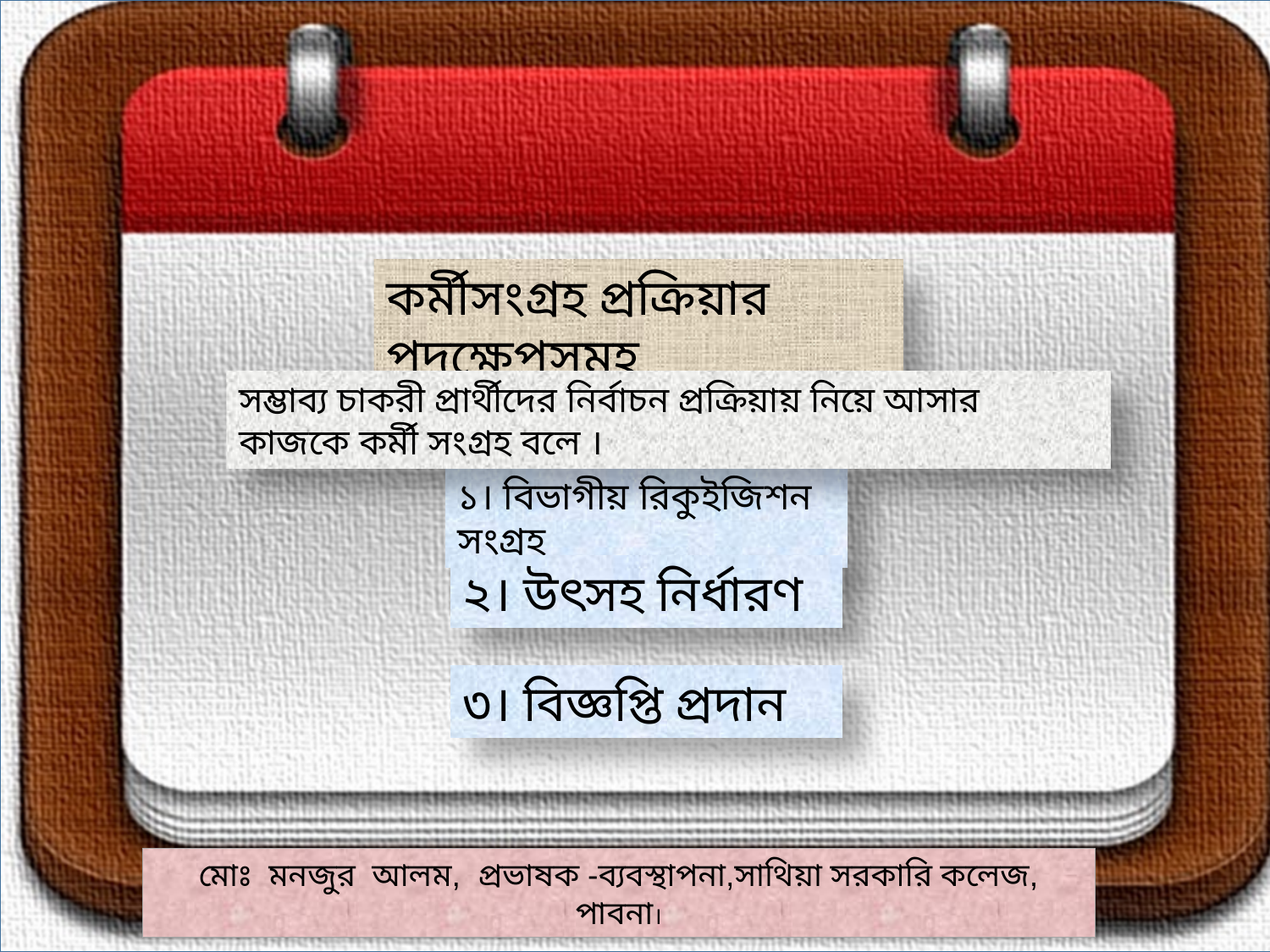

কর্মীসংগ্রহ প্রক্রিয়ার পদক্ষেপসমূহ
সম্ভাব্য চাকরী প্রার্থীদের নির্বাচন প্রক্রিয়ায় নিয়ে আসার কাজকে কর্মী সংগ্রহ বলে ।
১। বিভাগীয় রিকুইজিশন সংগ্রহ
২। উৎসহ নির্ধারণ
৩। বিজ্ঞপ্তি প্রদান
মোঃ  মনজুর  আলম,  প্রভাষক -ব্যবস্থাপনা,সাথিয়া সরকারি কলেজ, পাবনা।